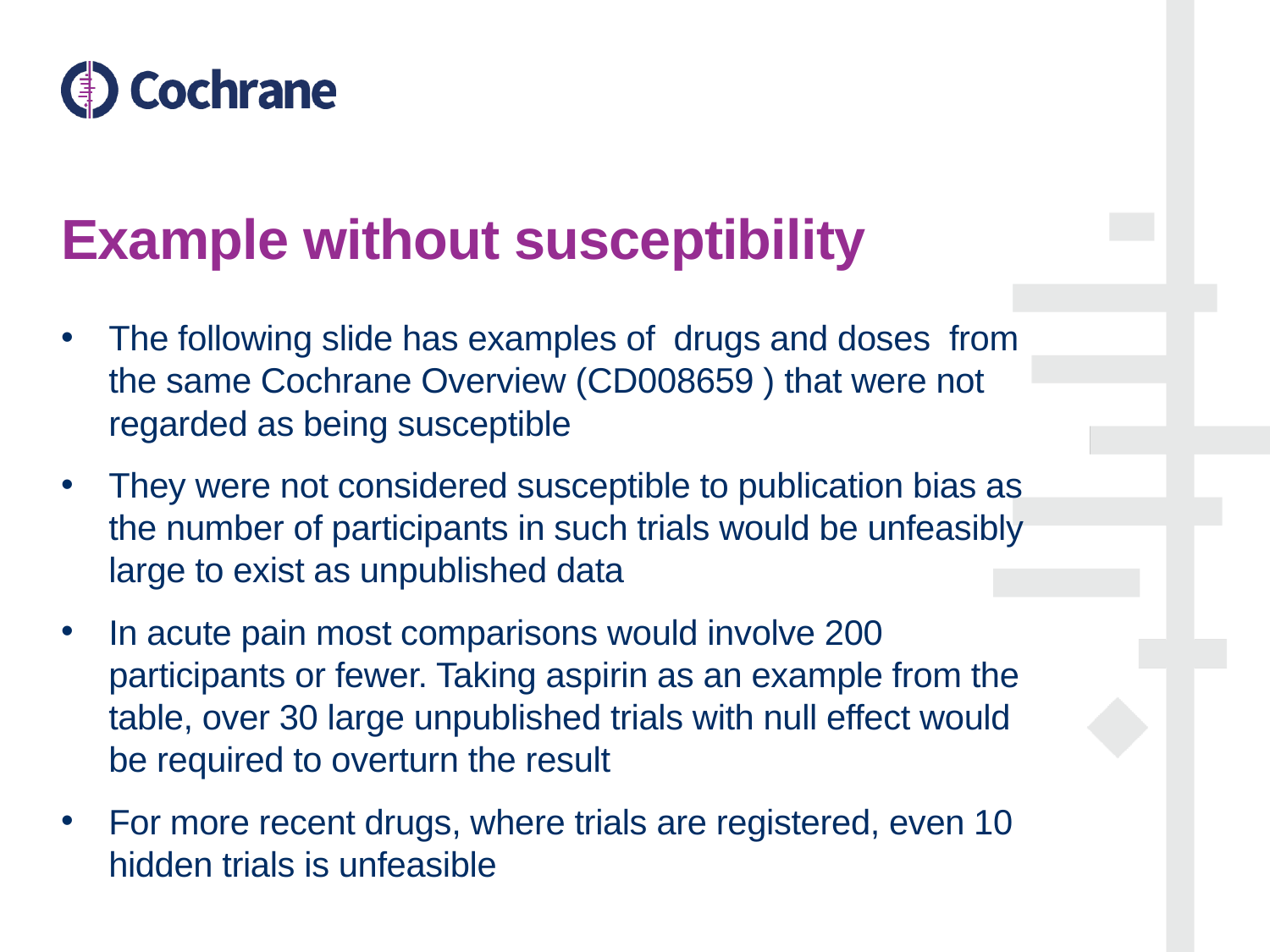

# Example without susceptibility
The following slide has examples of  drugs and doses  from the same Cochrane Overview (CD008659 ) that were not regarded as being susceptible
They were not considered susceptible to publication bias as the number of participants in such trials would be unfeasibly large to exist as unpublished data
In acute pain most comparisons would involve 200 participants or fewer. Taking aspirin as an example from the table, over 30 large unpublished trials with null effect would be required to overturn the result
For more recent drugs, where trials are registered, even 10 hidden trials is unfeasible